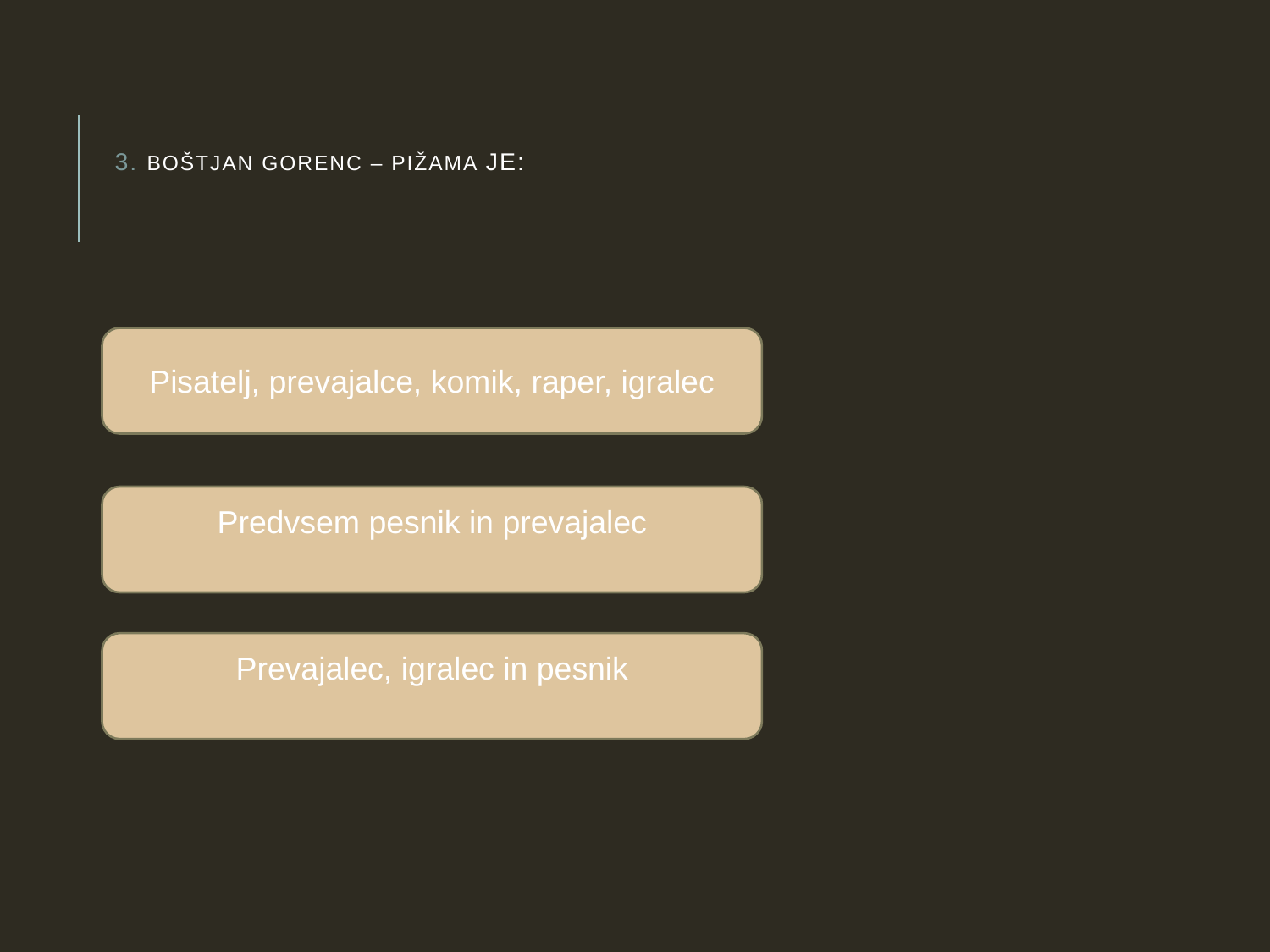

# 3. Boštjan Gorenc – Pižama je:
Pisatelj, prevajalce, komik, raper, igralec
Predvsem pesnik in prevajalec

Prevajalec, igralec in pesnik